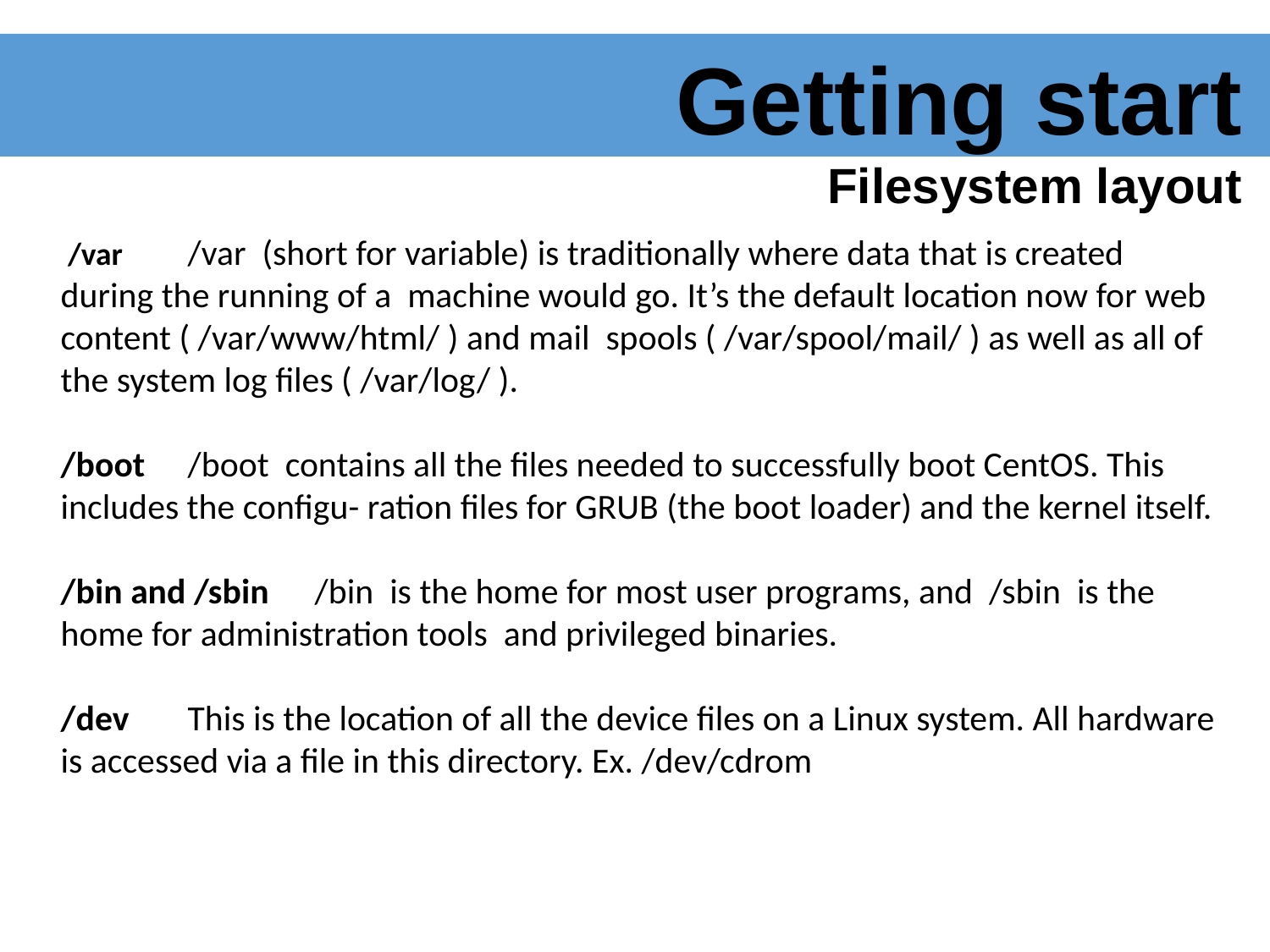

Getting start
Filesystem layout

 /var 	/var  (short for variable) is traditionally where data that is created during the running of a  machine would go. It’s the default location now for web content ( /var/www/html/ ) and mail  spools ( /var/spool/mail/ ) as well as all of the system log files ( /var/log/ ).

/boot	/boot  contains all the files needed to successfully boot CentOS. This includes the configu- ration files for GRUB (the boot loader) and the kernel itself.

/bin and /sbin	/bin  is the home for most user programs, and  /sbin  is the home for administration tools  and privileged binaries.

/dev	This is the location of all the device files on a Linux system. All hardware is accessed via a file in this directory. Ex. /dev/cdrom